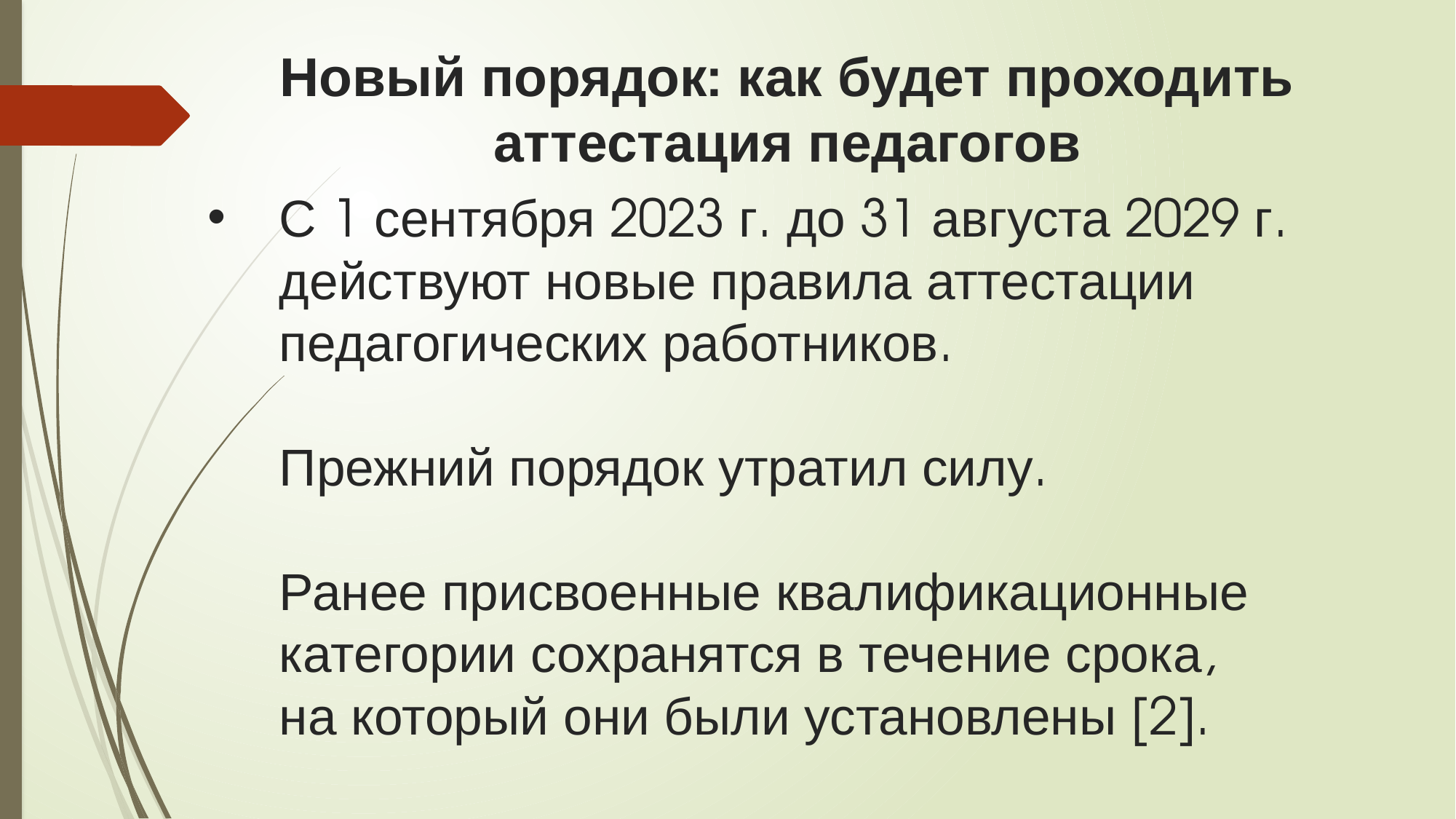

Новый порядок: как будет проходить аттестация педагогов
# С 1 сентября 2023 г. до 31 августа 2029 г. действуют новые правила аттестации педагогических работников. Прежний порядок утратил силу. Ранее присвоенные квалификационные категории сохранятся в течение срока, на который они были установлены [2].